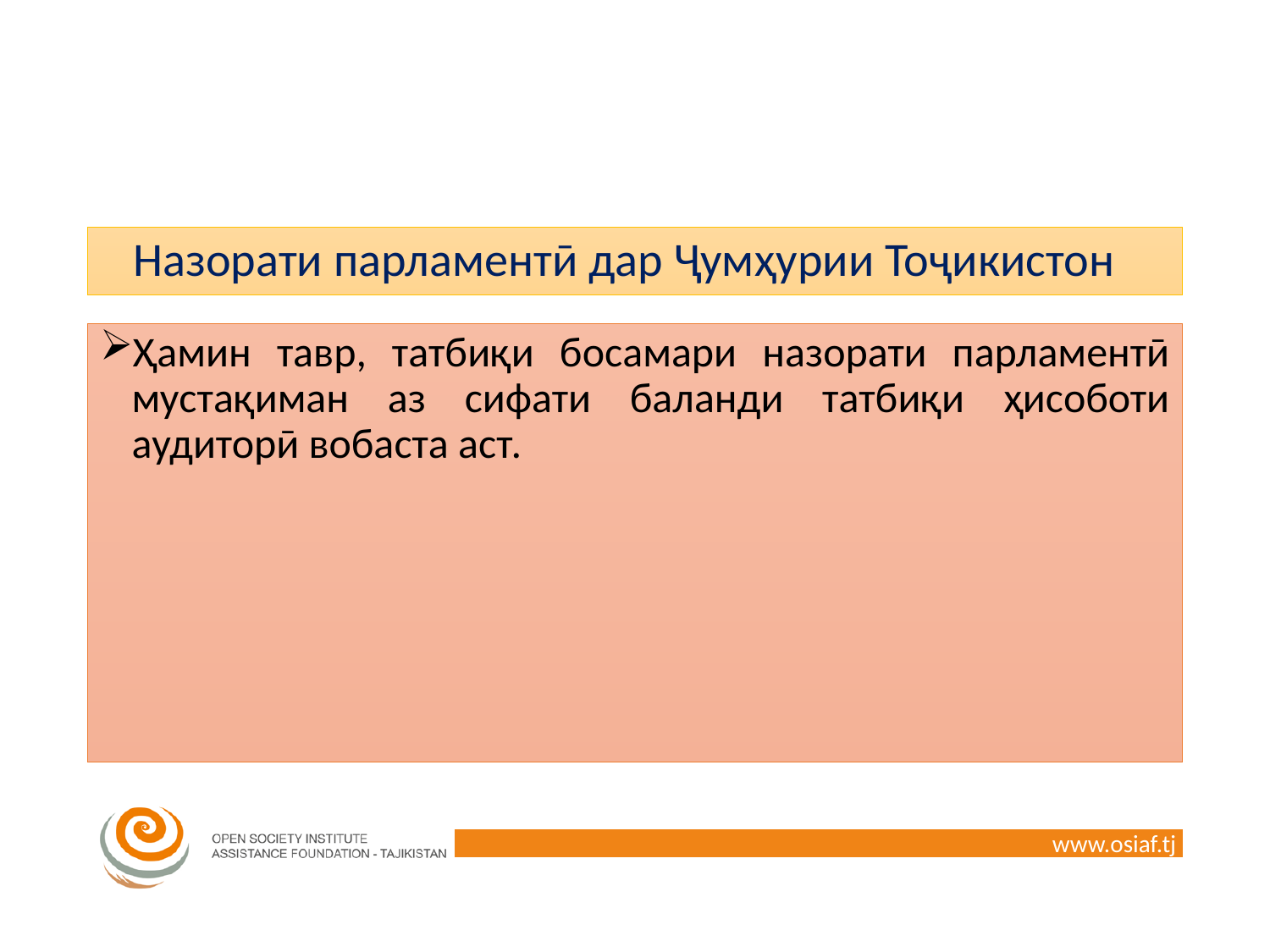

# Назорати парламентӣ дар Ҷумҳурии Тоҷикистон
Ҳамин тавр, татбиқи босамари назорати парламентӣ мустақиман аз сифати баланди татбиқи ҳисоботи аудиторӣ вобаста аст.